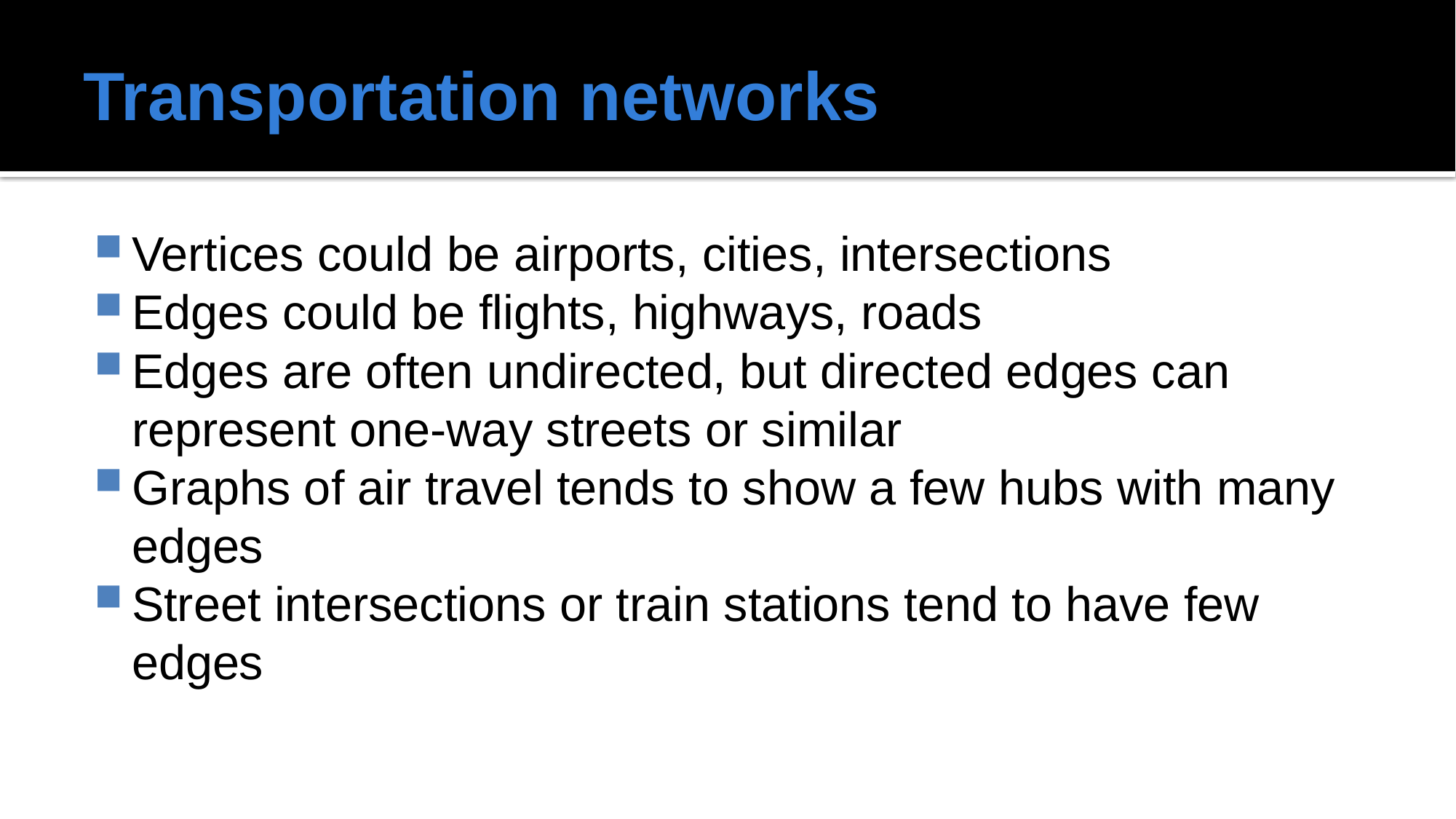

# Transportation networks
Vertices could be airports, cities, intersections
Edges could be flights, highways, roads
Edges are often undirected, but directed edges can represent one-way streets or similar
Graphs of air travel tends to show a few hubs with many edges
Street intersections or train stations tend to have few edges